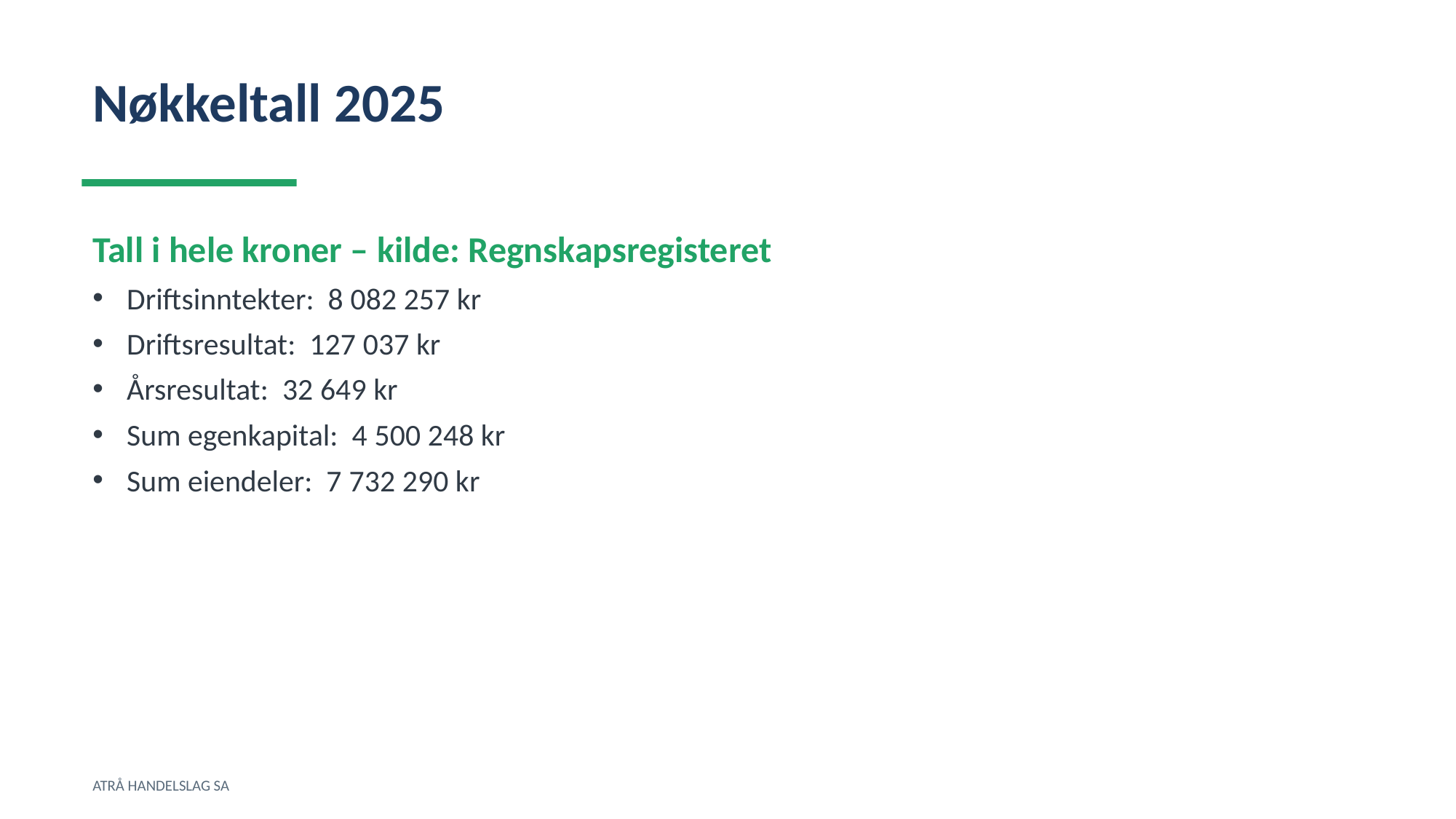

Nøkkeltall 2025

Tall i hele kroner – kilde: Regnskapsregisteret
Driftsinntekter:  8 082 257 kr
Driftsresultat:  127 037 kr
Årsresultat:  32 649 kr
Sum egenkapital:  4 500 248 kr
Sum eiendeler:  7 732 290 kr
ATRÅ HANDELSLAG SA